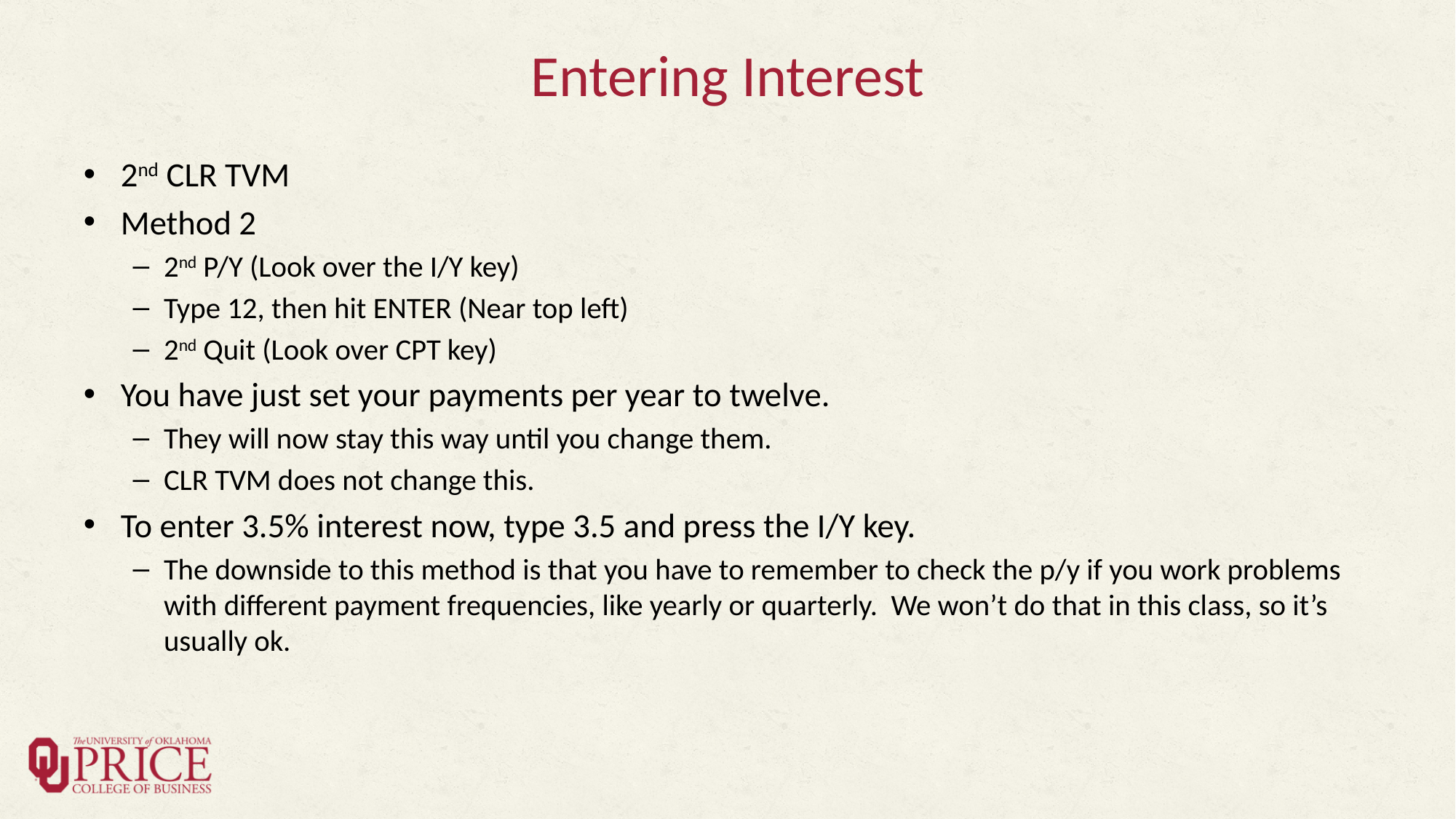

# Entering Interest
2nd CLR TVM
Method 2
2nd P/Y (Look over the I/Y key)
Type 12, then hit ENTER (Near top left)
2nd Quit (Look over CPT key)
You have just set your payments per year to twelve.
They will now stay this way until you change them.
CLR TVM does not change this.
To enter 3.5% interest now, type 3.5 and press the I/Y key.
The downside to this method is that you have to remember to check the p/y if you work problems with different payment frequencies, like yearly or quarterly.  We won’t do that in this class, so it’s usually ok.